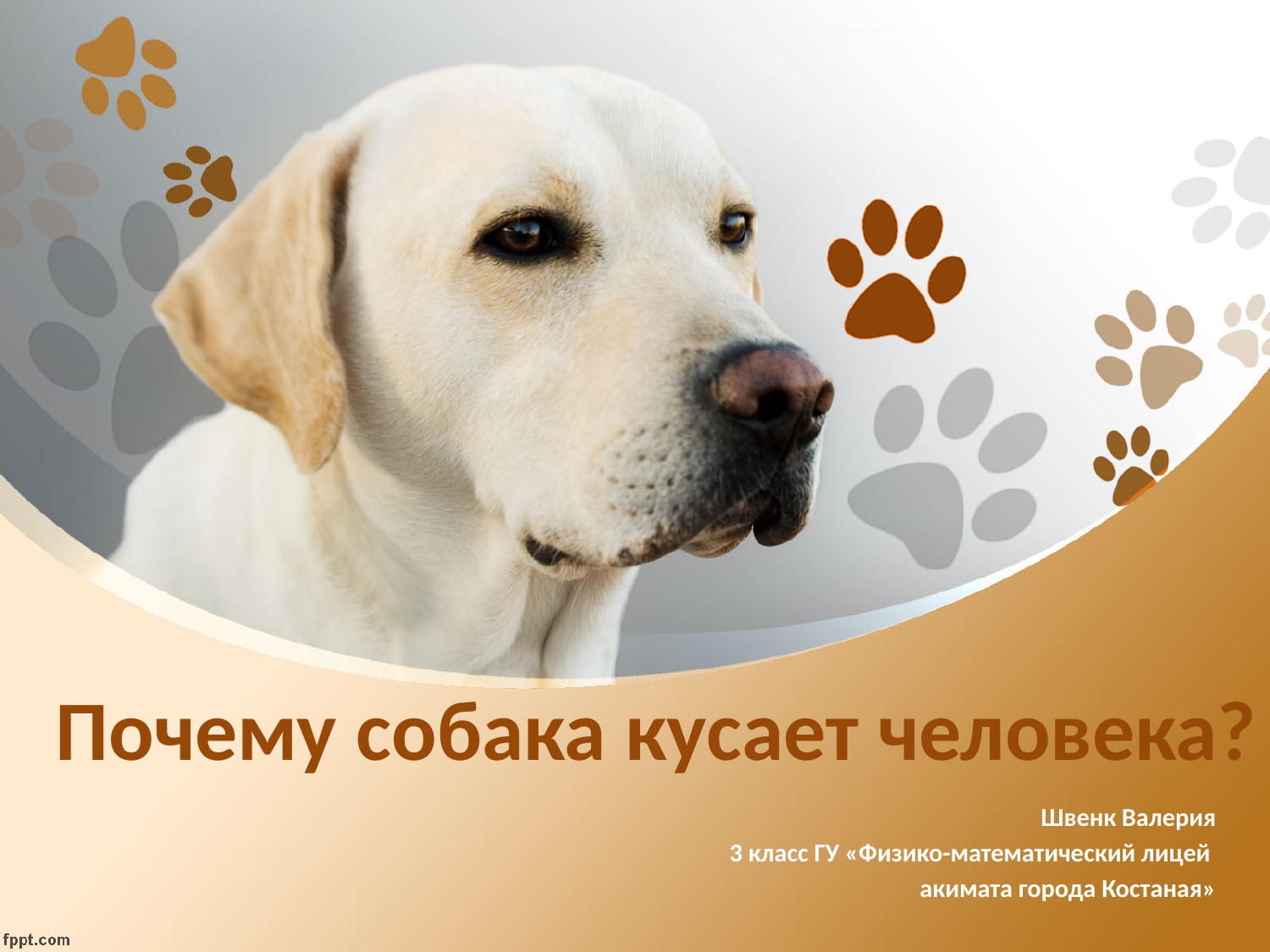

# Почему собака кусает человека?
Швенк Валерия
3 класс ГУ «Физико-математический лицей
акимата города Костаная»